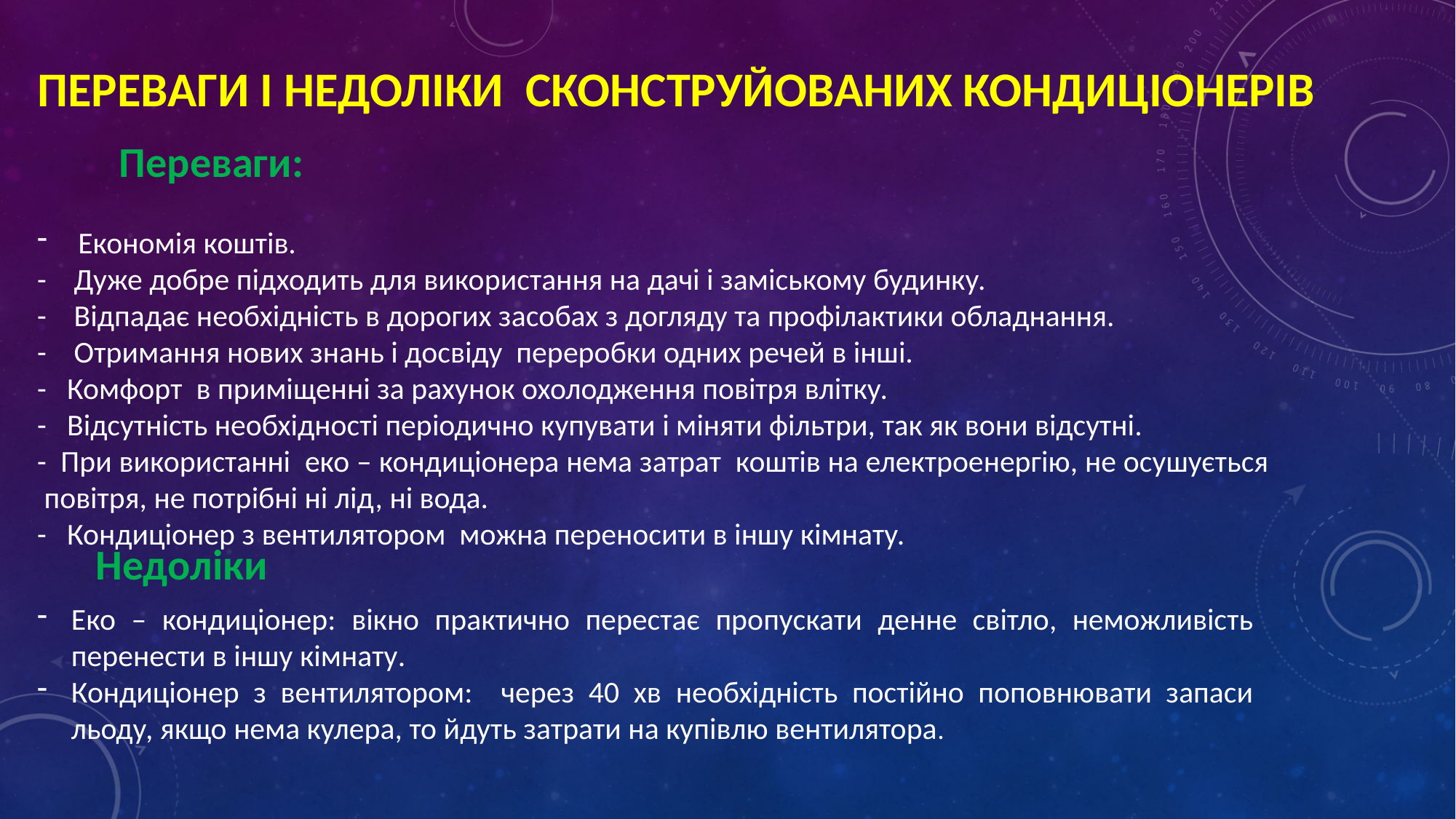

# Переваги і недоліки  сконструйованих кондиціонерів
Переваги:
Економія коштів.
-    Дуже добре підходить для використання на дачі і заміському будинку.
-    Відпадає необхідність в дорогих засобах з догляду та профілактики обладнання.
-    Отримання нових знань і досвіду  переробки одних речей в інші.
-   Комфорт  в приміщенні за рахунок охолодження повітря влітку.
-   Відсутність необхідності періодично купувати і міняти фільтри, так як вони відсутні.
-  При використанні  еко – кондиціонера нема затрат  коштів на електроенергію, не осушується  повітря, не потрібні ні лід, ні вода.
-   Кондиціонер з вентилятором  можна переносити в іншу кімнату.

Недоліки
Еко – кондиціонер: вікно практично перестає пропускати денне світло, неможливість перенести в іншу кімнату.
Кондиціонер з вентилятором:  через 40 хв необхідність постійно поповнювати запаси льоду, якщо нема кулера, то йдуть затрати на купівлю вентилятора.